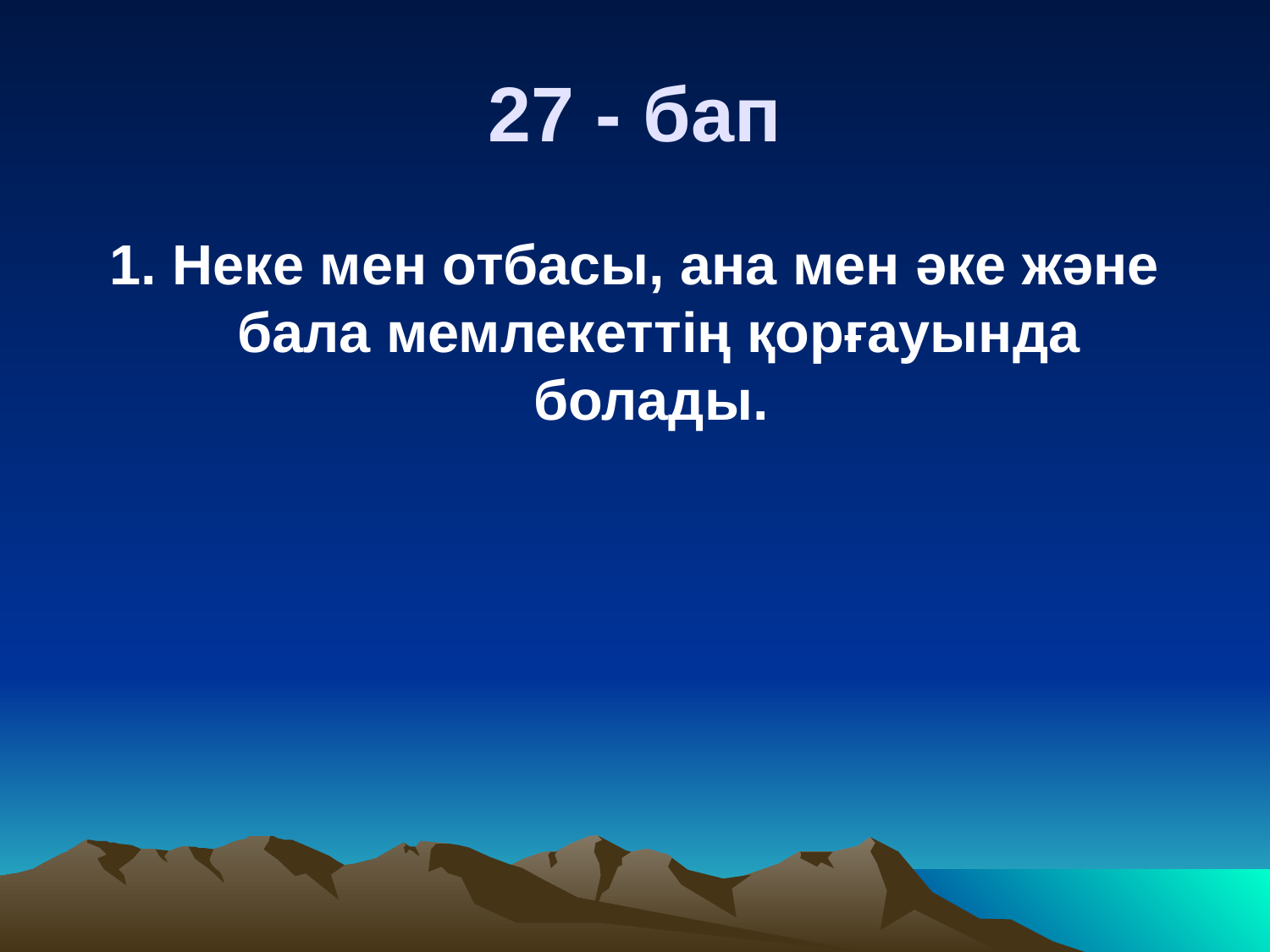

# 27 - бап
1. Неке мен отбасы, ана мен әке және бала мемлекеттің қорғауында болады.